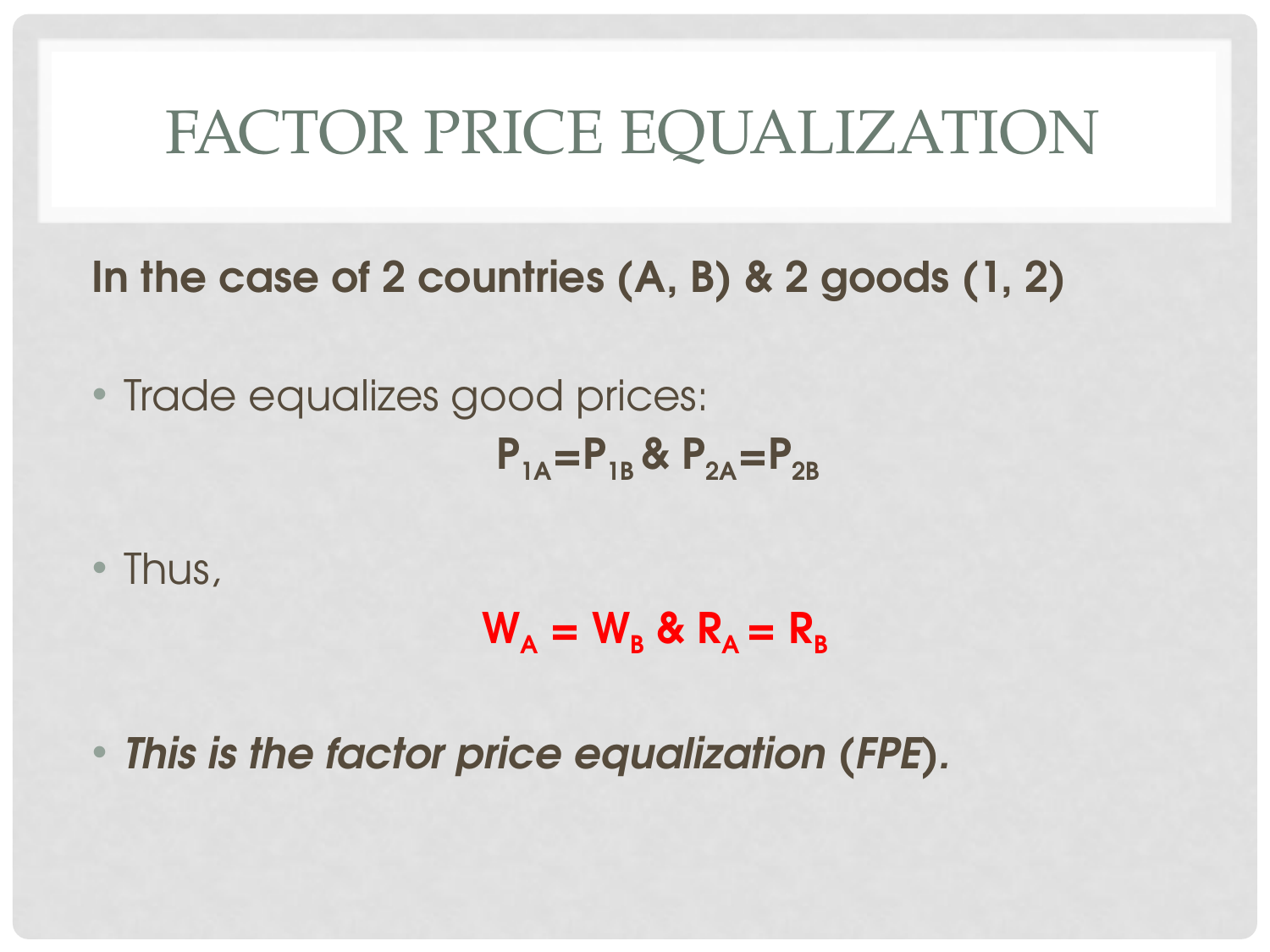

# Factor price equalization
In the case of 2 countries (A, B) & 2 goods (1, 2)

Trade equalizes good prices:
P1A=P1B & P2A=P2B

Thus,
WA = WB & RA = RB

This is the factor price equalization (FPE).